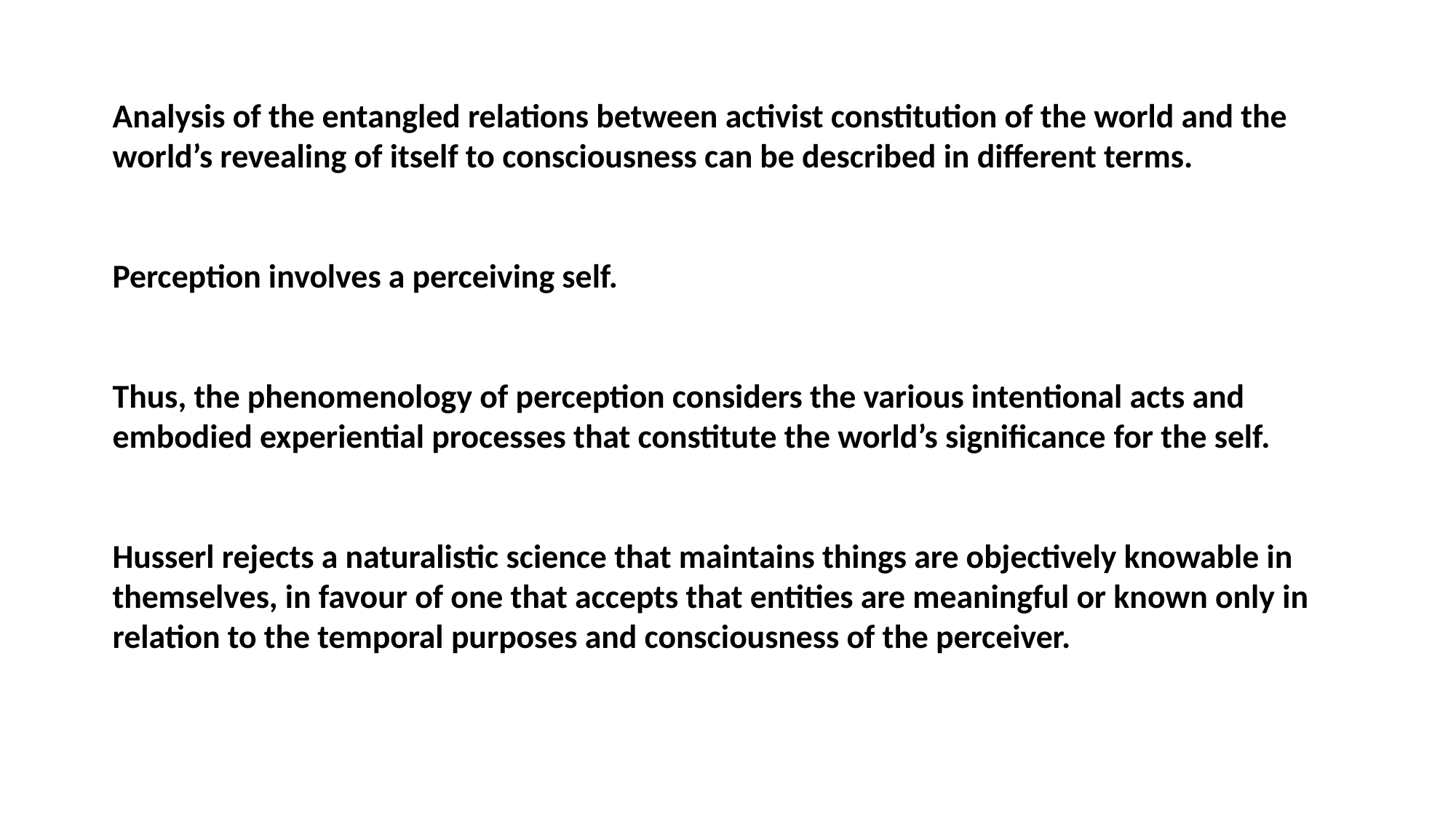

Analysis of the entangled relations between activist constitution of the world and the world’s revealing of itself to consciousness can be described in different terms.

Perception involves a perceiving self.

Thus, the phenomenology of perception considers the various intentional acts and embodied experiential processes that constitute the world’s significance for the self.

Husserl rejects a naturalistic science that maintains things are objectively knowable in themselves, in favour of one that accepts that entities are meaningful or known only in relation to the temporal purposes and consciousness of the perceiver.